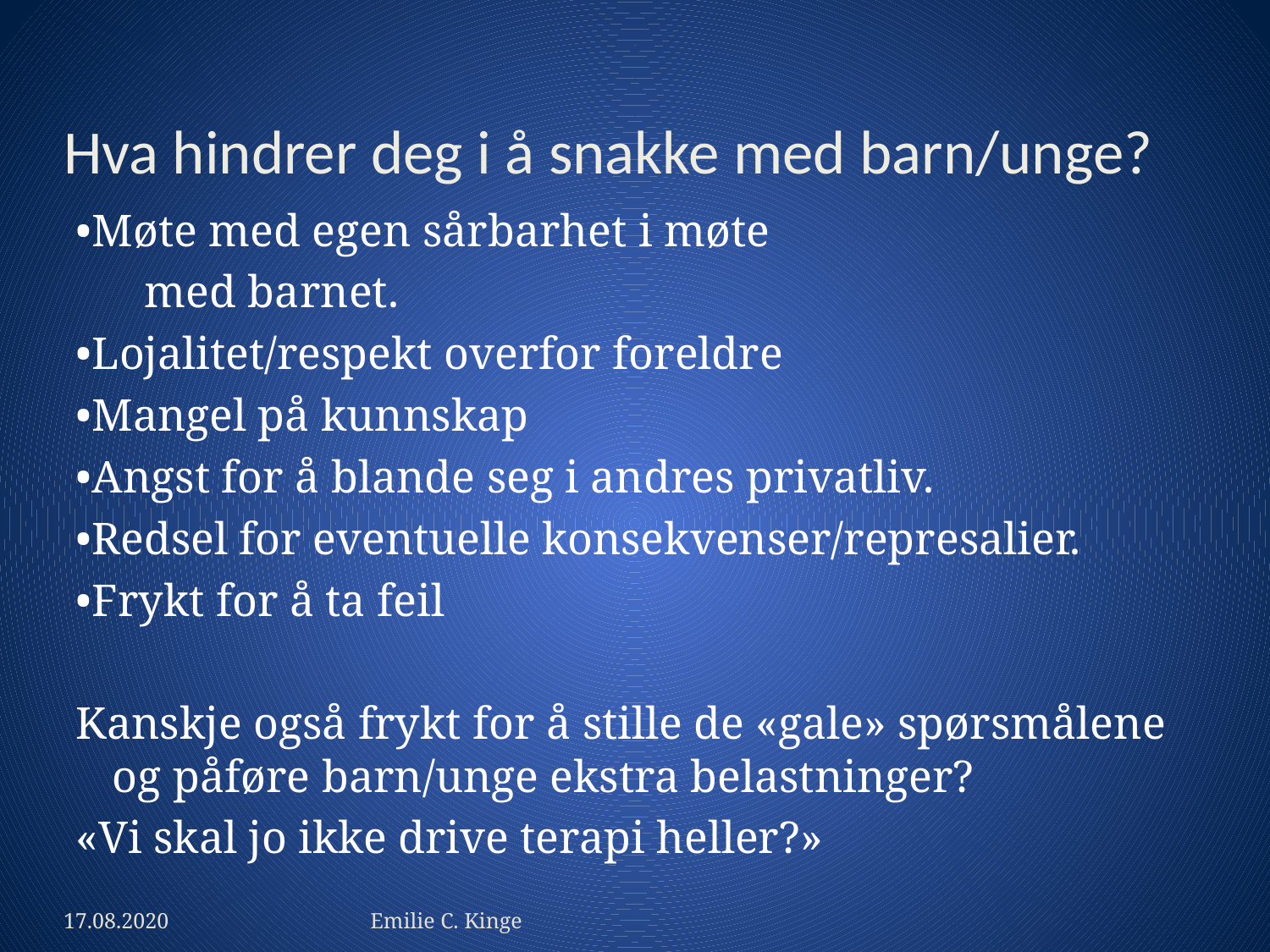

# Hva hindrer deg i å snakke med barn/unge?
•Møte med egen sårbarhet i møte
      med barnet.
•Lojalitet/respekt overfor foreldre
•Mangel på kunnskap
•Angst for å blande seg i andres privatliv.
•Redsel for eventuelle konsekvenser/represalier.
•Frykt for å ta feil

Kanskje også frykt for å stille de «gale» spørsmålene og påføre barn/unge ekstra belastninger?
«Vi skal jo ikke drive terapi heller?»

17.08.2020
Emilie C. Kinge